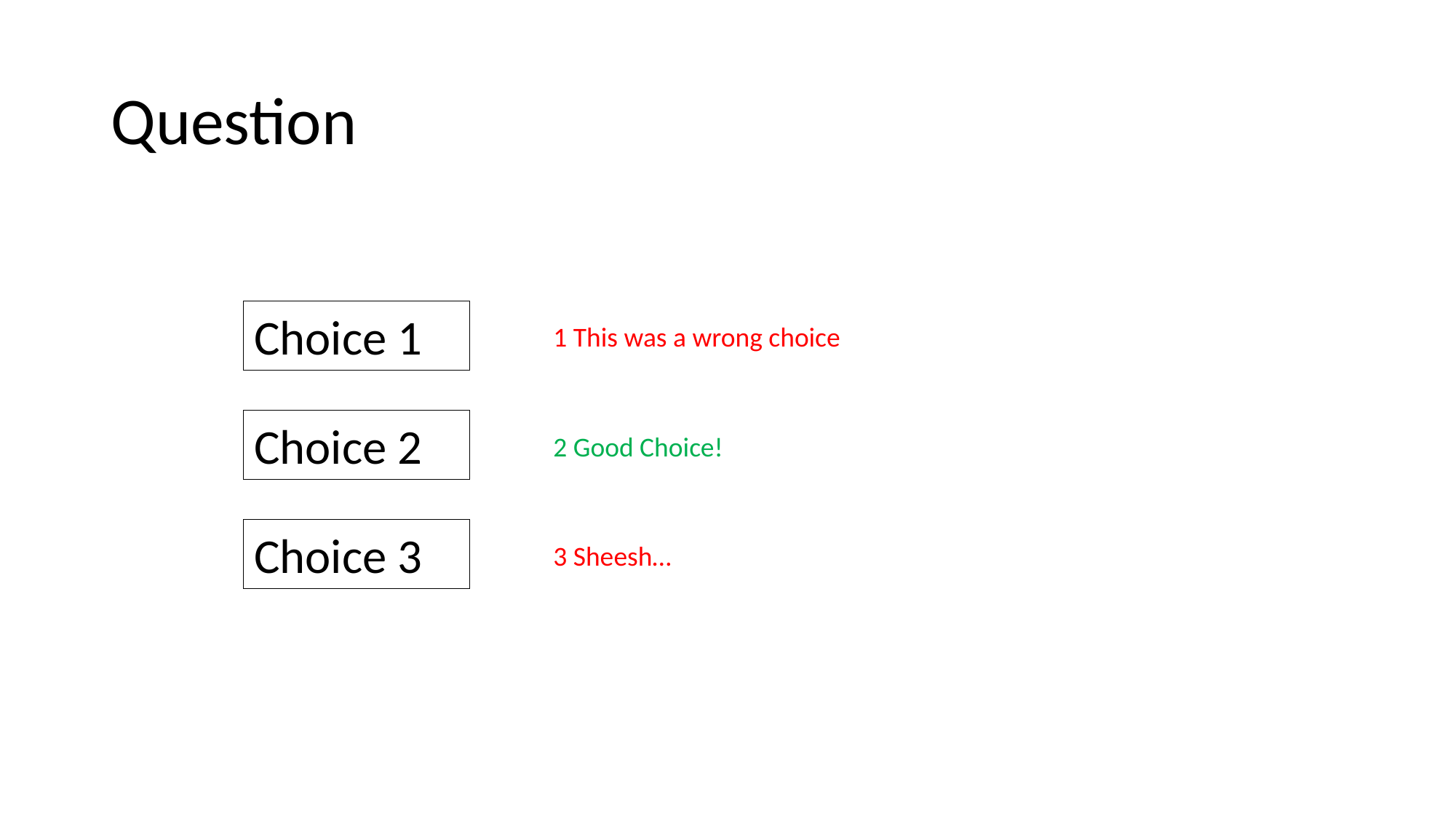

# Question
Choice 1
1 This was a wrong choice
Choice 2
2 Good Choice!
Choice 3
3 Sheesh…